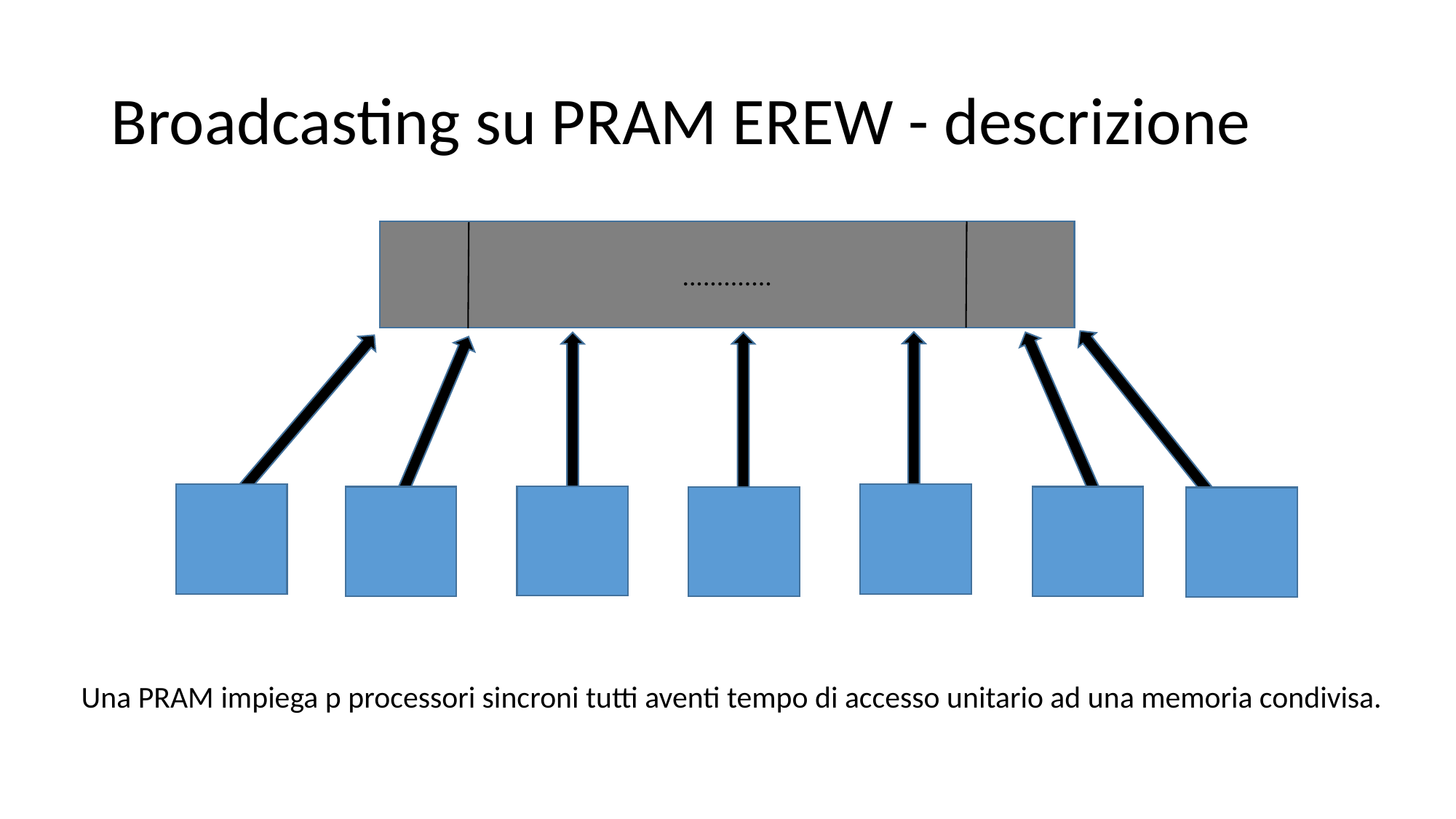

# Broadcasting su PRAM EREW - descrizione
.............

Una PRAM impiega p processori sincroni tutti aventi tempo di accesso unitario ad una memoria condivisa.